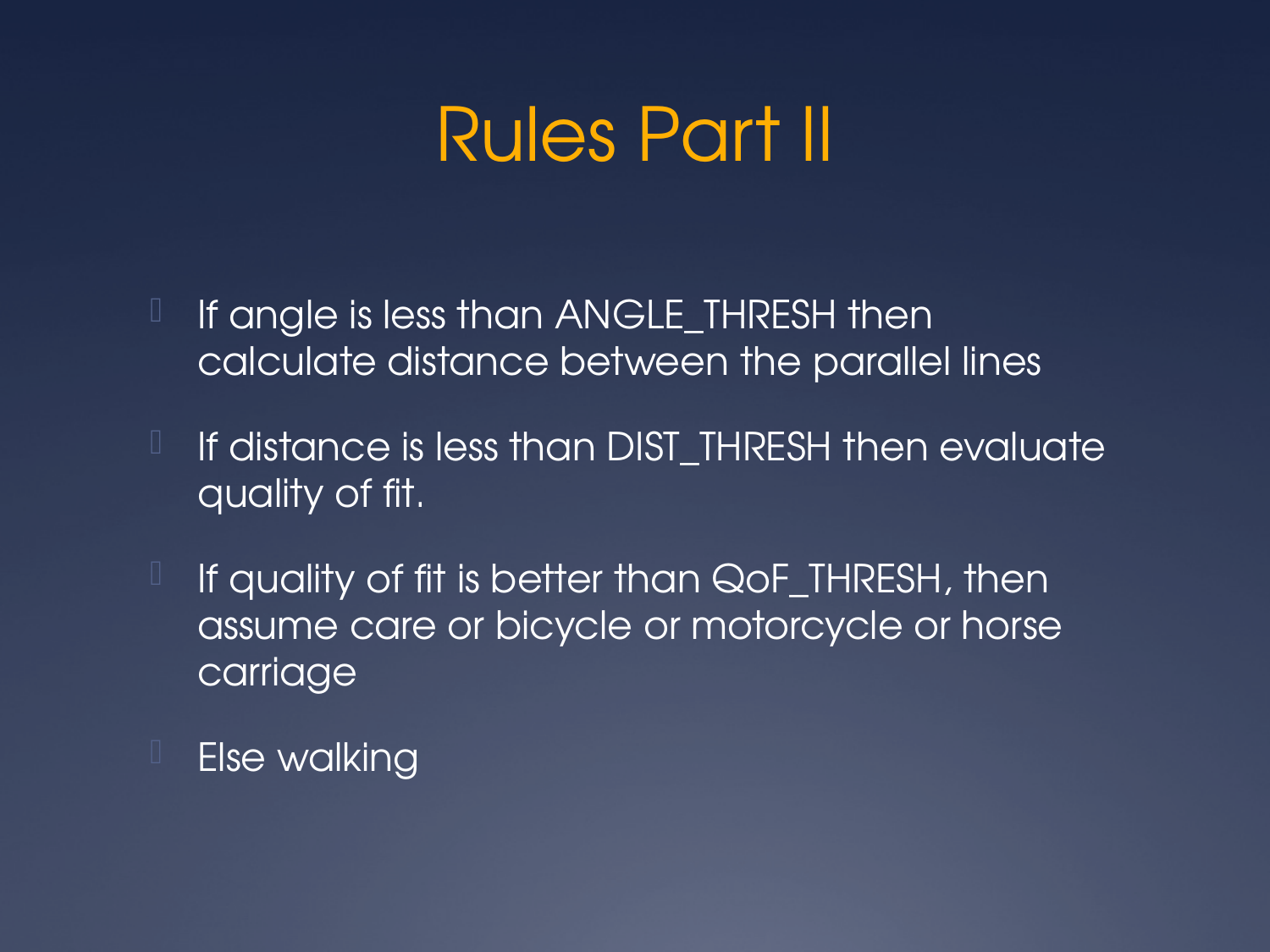

# Rules Part II
If angle is less than ANGLE_THRESH then calculate distance between the parallel lines
If distance is less than DIST_THRESH then evaluate quality of fit.
If quality of fit is better than QoF_THRESH, then assume care or bicycle or motorcycle or horse carriage
Else walking